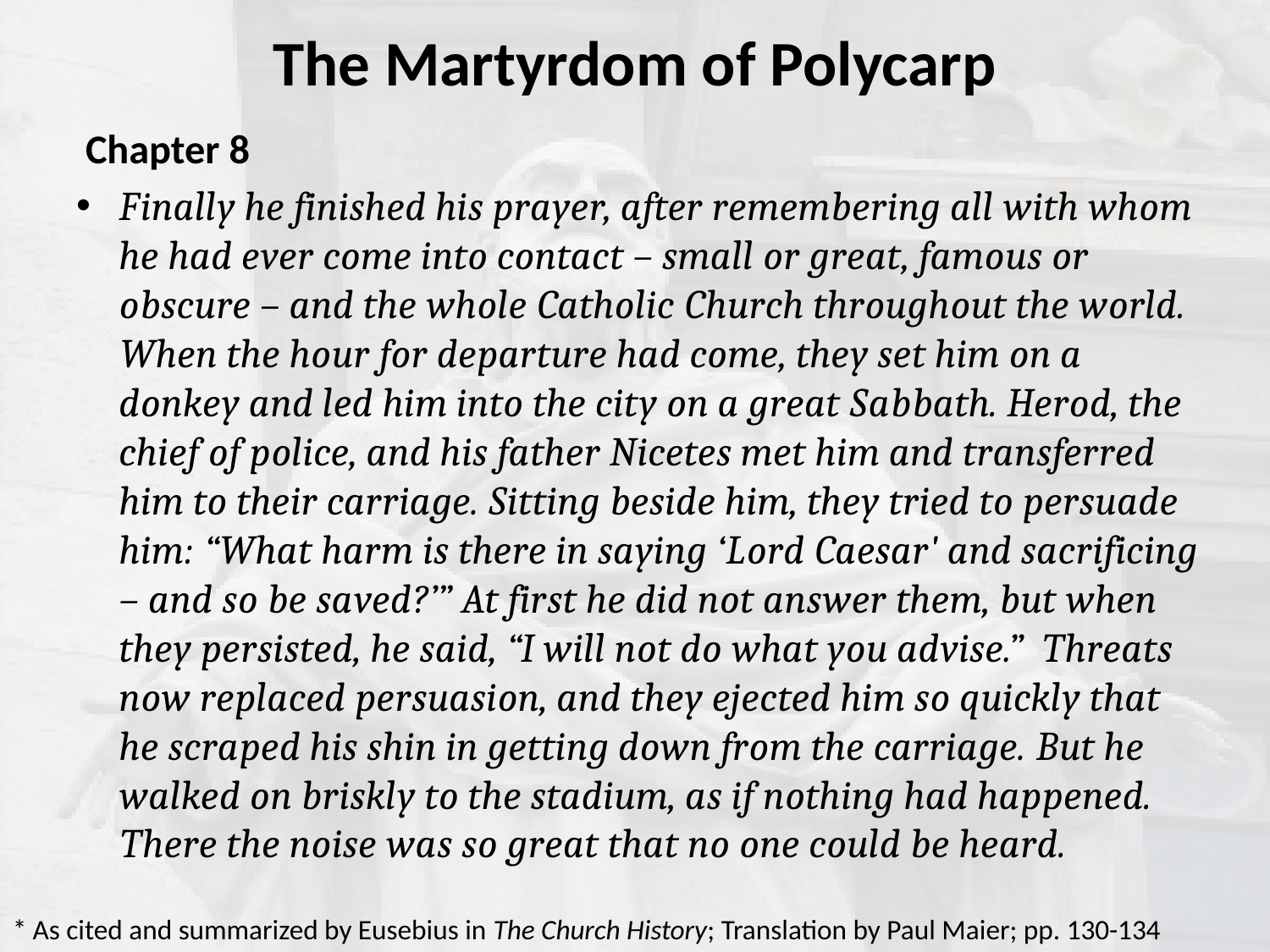

# The Martyrdom of Polycarp
 Chapter 8
Finally he finished his prayer, after remembering all with whom he had ever come into contact – small or great, famous or obscure – and the whole Catholic Church throughout the world. When the hour for departure had come, they set him on a donkey and led him into the city on a great Sabbath. Herod, the chief of police, and his father Nicetes met him and transferred him to their carriage. Sitting beside him, they tried to persuade him: “What harm is there in saying ‘Lord Caesar' and sacrificing – and so be saved?’” At first he did not answer them, but when they persisted, he said, “I will not do what you advise.”  Threats now replaced persuasion, and they ejected him so quickly that he scraped his shin in getting down from the carriage. But he walked on briskly to the stadium, as if nothing had happened. There the noise was so great that no one could be heard.

* As cited and summarized by Eusebius in The Church History; Translation by Paul Maier; pp. 130-134